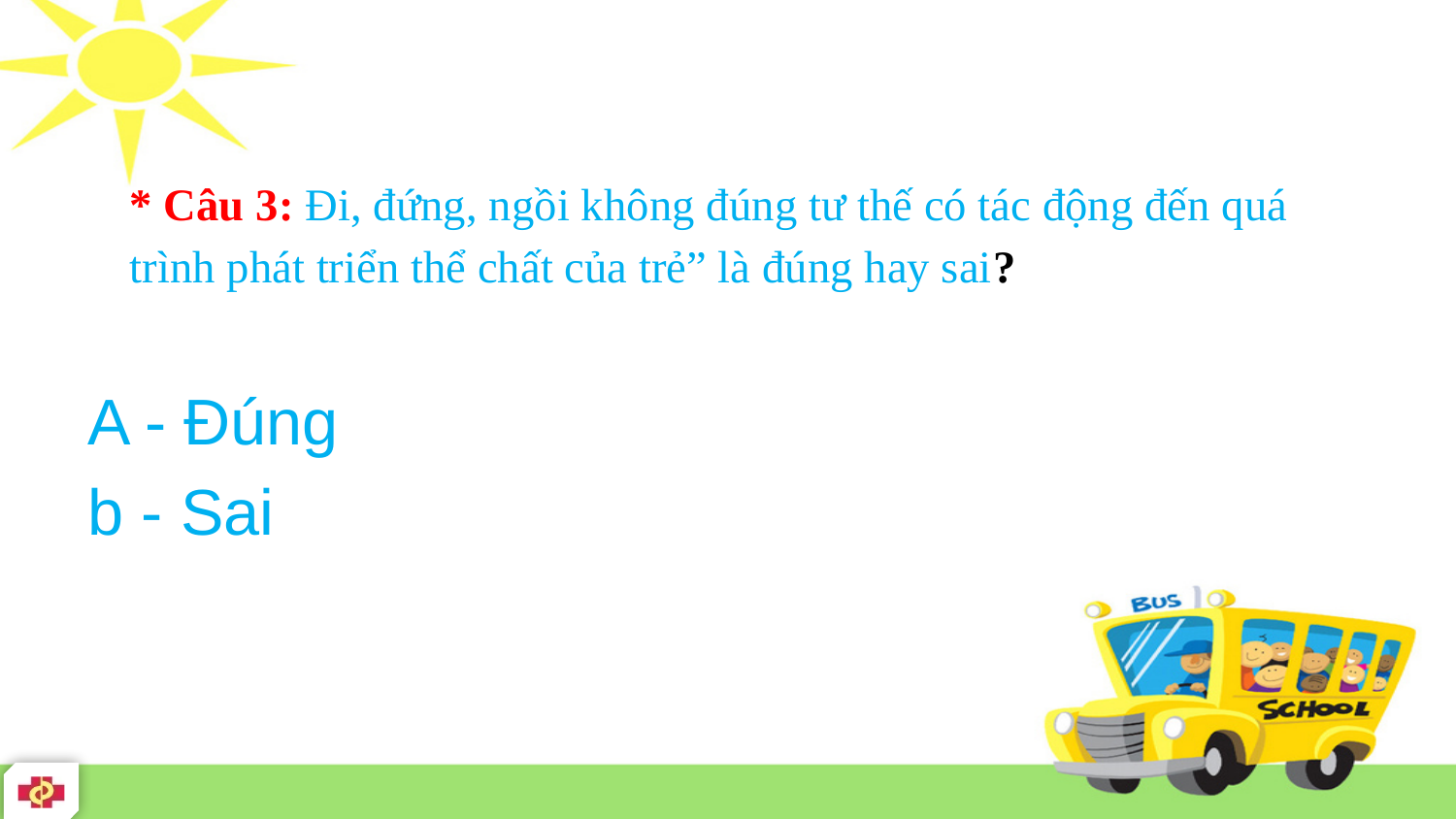

# * Câu 3: Đi, đứng, ngồi không đúng tư thế có tác động đến quá trình phát triển thể chất của trẻ” là đúng hay sai?
A - Đúng
b - Sai